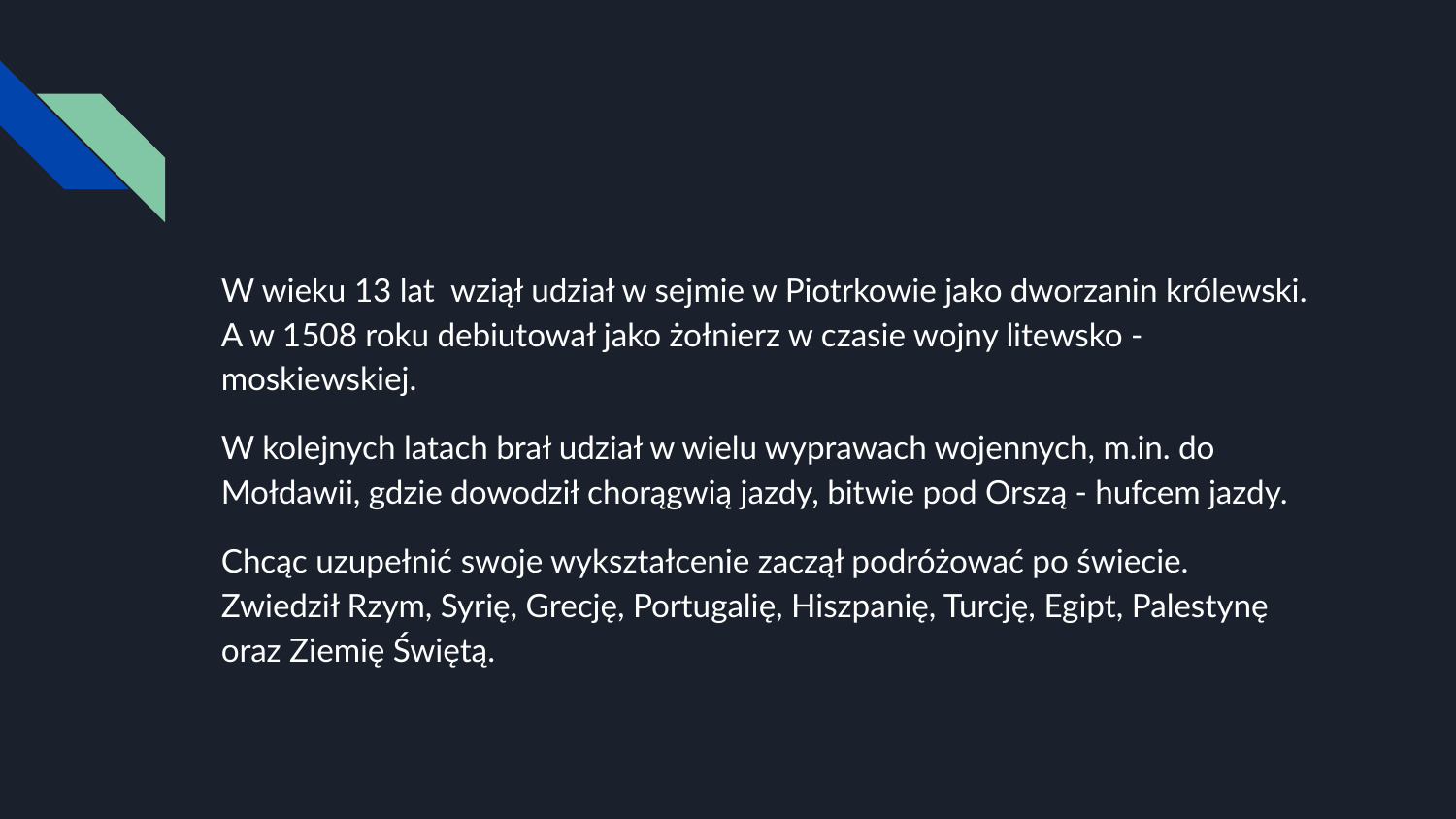

#
W wieku 13 lat  wziął udział w sejmie w Piotrkowie jako dworzanin królewski. A w 1508 roku debiutował jako żołnierz w czasie wojny litewsko - moskiewskiej.
W kolejnych latach brał udział w wielu wyprawach wojennych, m.in. do Mołdawii, gdzie dowodził chorągwią jazdy, bitwie pod Orszą - hufcem jazdy.
Chcąc uzupełnić swoje wykształcenie zaczął podróżować po świecie. Zwiedził Rzym, Syrię, Grecję, Portugalię, Hiszpanię, Turcję, Egipt, Palestynę oraz Ziemię Świętą.